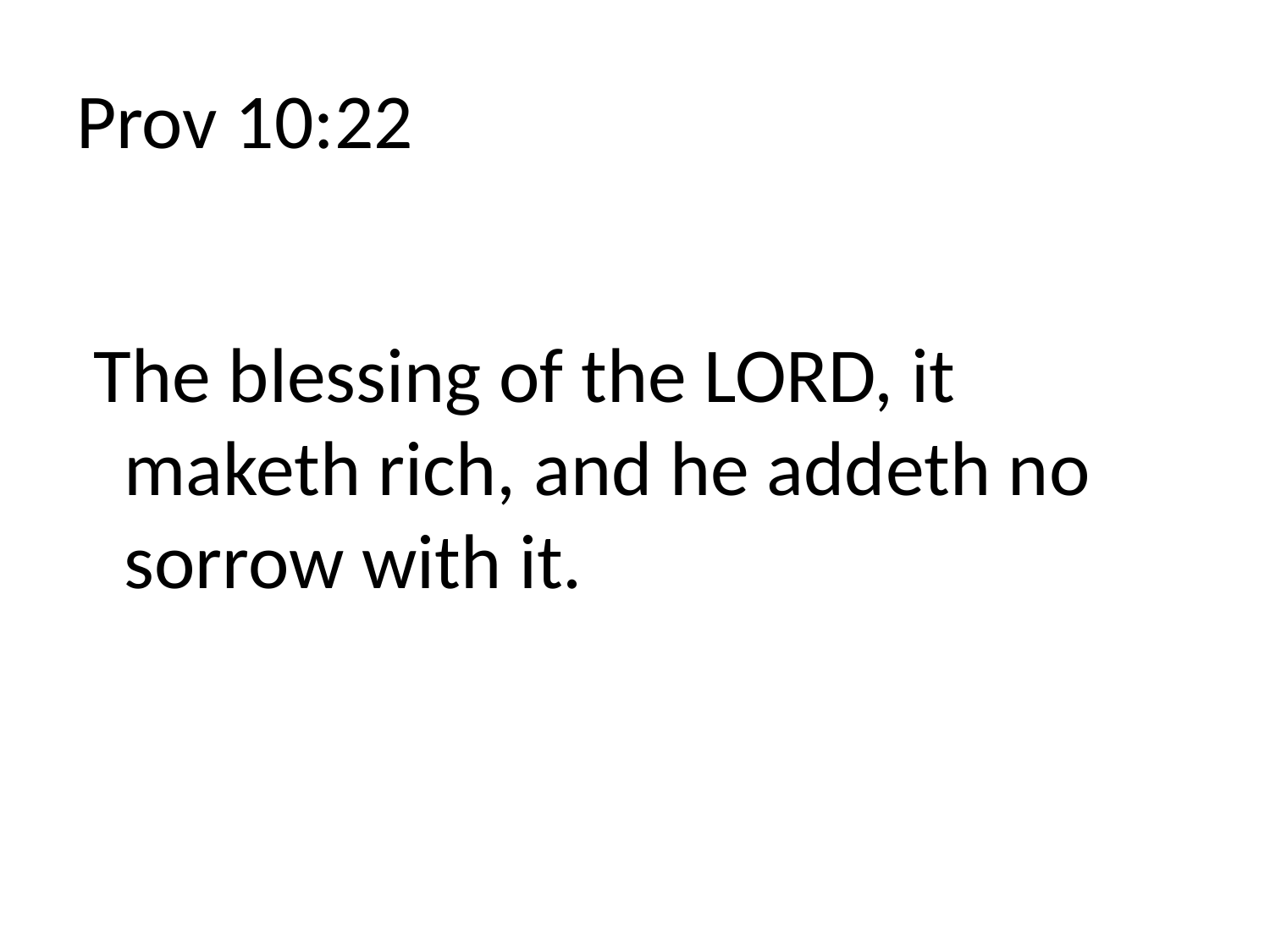

# Prov 10:22
 The blessing of the LORD, it maketh rich, and he addeth no sorrow with it.